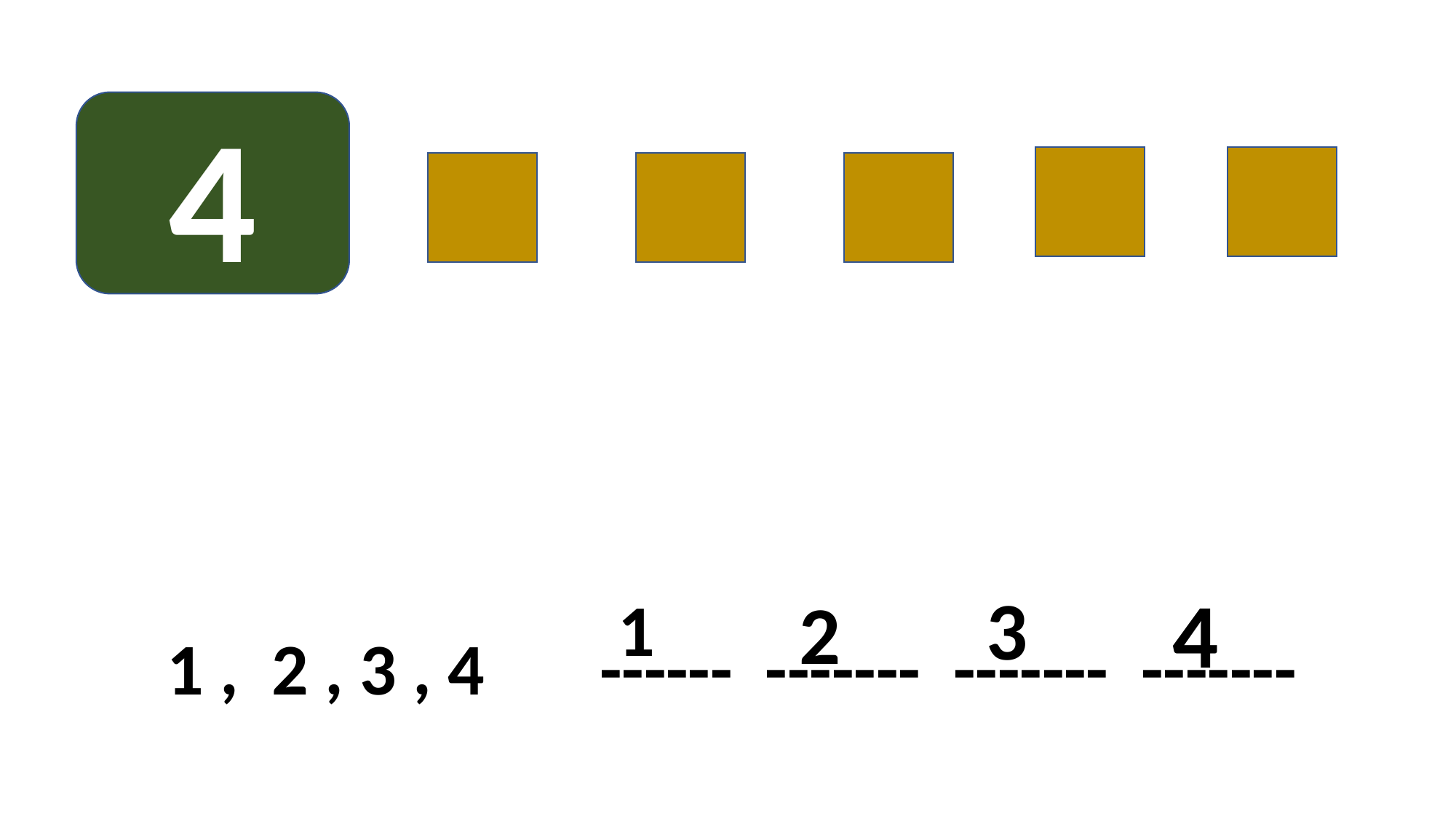

4
4
4

4
4
4
4
3
2
1
1 ,  2 , 3 , 4       ------  -------  -------  -------